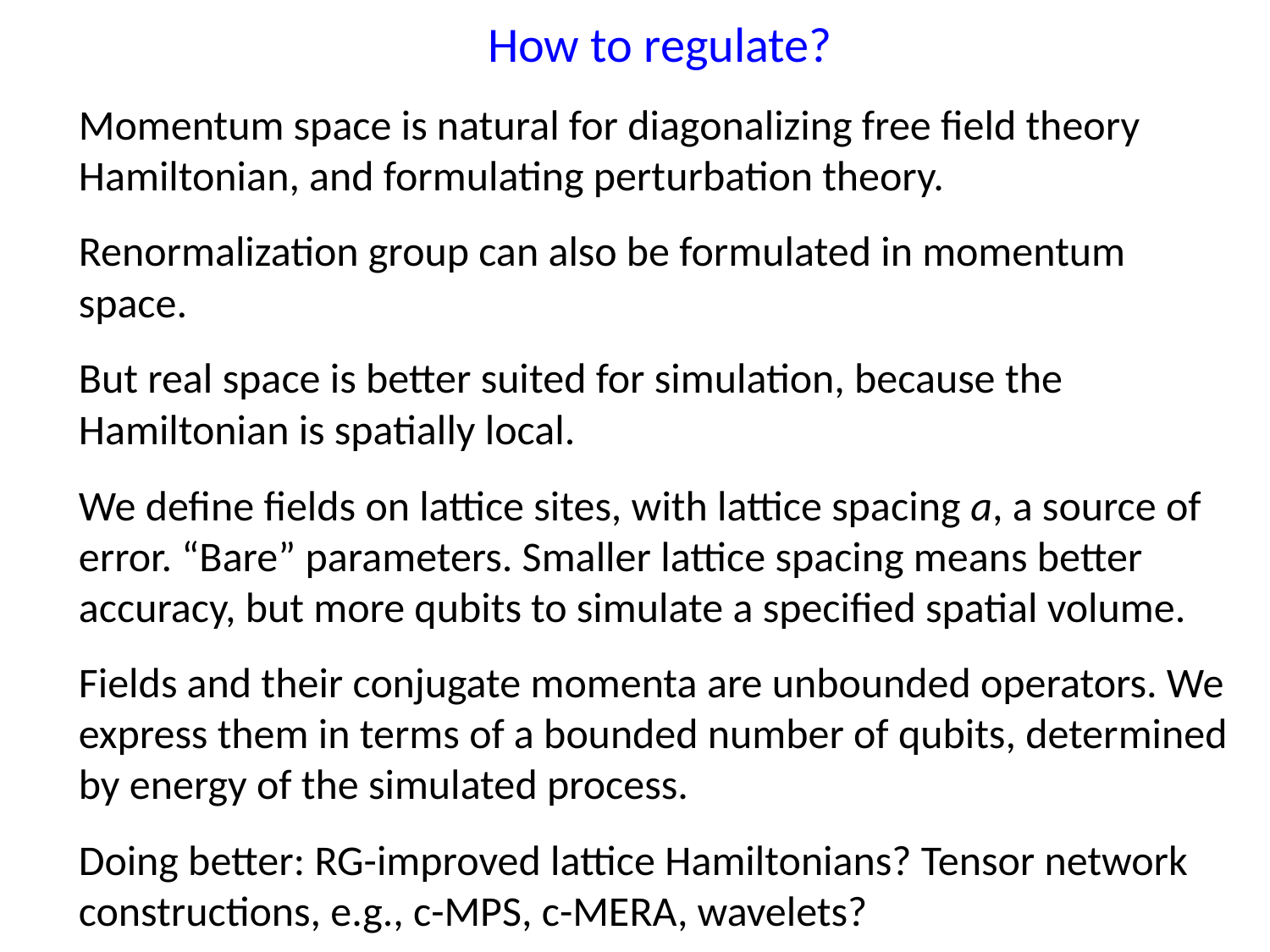

How to regulate?

Momentum space is natural for diagonalizing free field theory Hamiltonian, and formulating perturbation theory.

Renormalization group can also be formulated in momentum space.

But real space is better suited for simulation, because the Hamiltonian is spatially local.

We define fields on lattice sites, with lattice spacing a, a source of error. “Bare” parameters. Smaller lattice spacing means better accuracy, but more qubits to simulate a specified spatial volume.

Fields and their conjugate momenta are unbounded operators. We express them in terms of a bounded number of qubits, determined by energy of the simulated process.

Doing better: RG-improved lattice Hamiltonians? Tensor network constructions, e.g., c-MPS, c-MERA, wavelets?